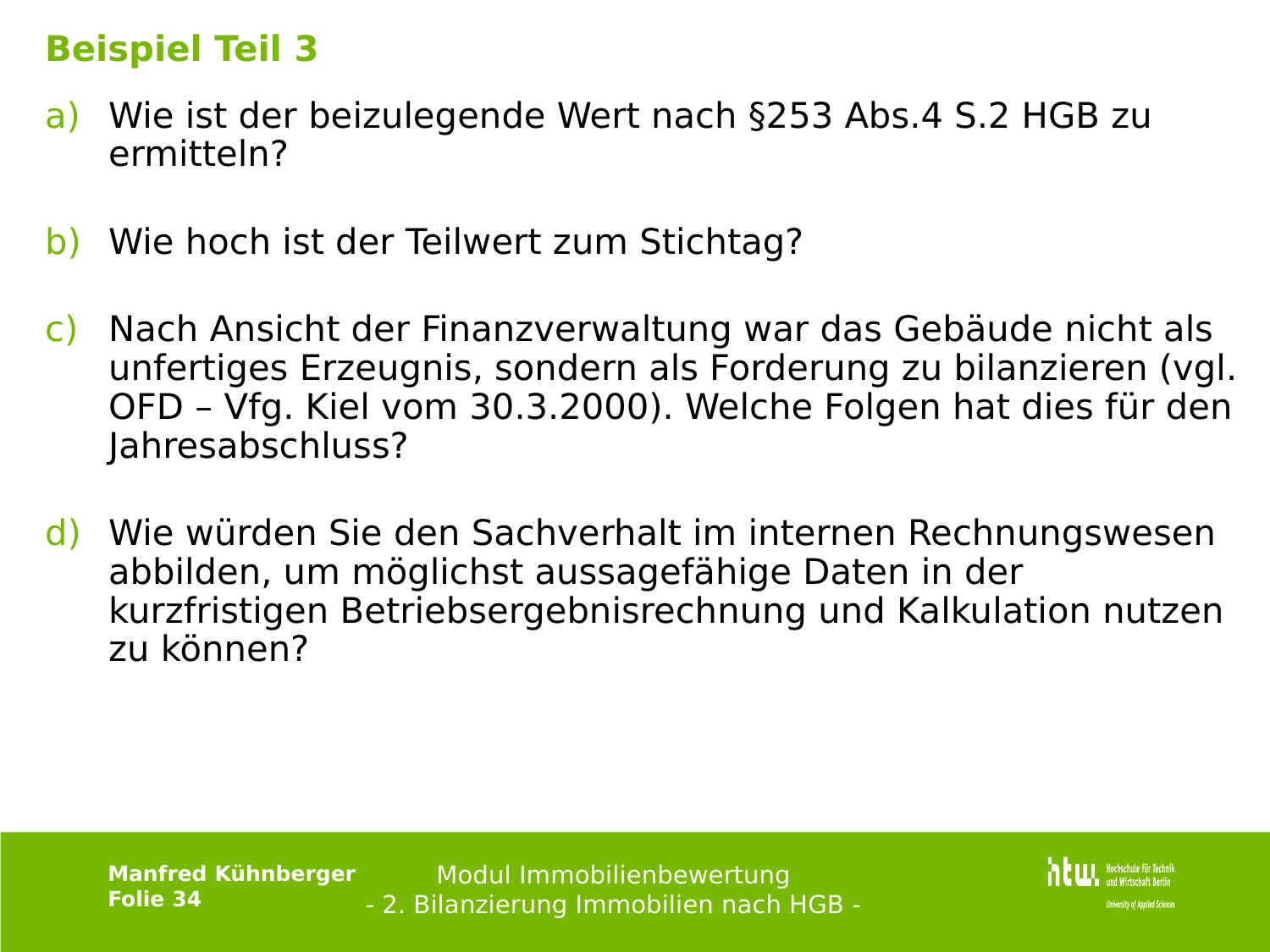

# Beispiel Teil 3
Wie ist der beizulegende Wert nach §253 Abs.4 S.2 HGB zu ermitteln?

Wie hoch ist der Teilwert zum Stichtag?

Nach Ansicht der Finanzverwaltung war das Gebäude nicht als unfertiges Erzeugnis, sondern als Forderung zu bilanzieren (vgl. OFD – Vfg. Kiel vom 30.3.2000). Welche Folgen hat dies für den Jahresabschluss?

Wie würden Sie den Sachverhalt im internen Rechnungswesen abbilden, um möglichst aussagefähige Daten in der kurzfristigen Betriebsergebnisrechnung und Kalkulation nutzen zu können?
Modul Immobilienbewertung
- 2. Bilanzierung Immobilien nach HGB -
Manfred Kühnberger
Folie 34